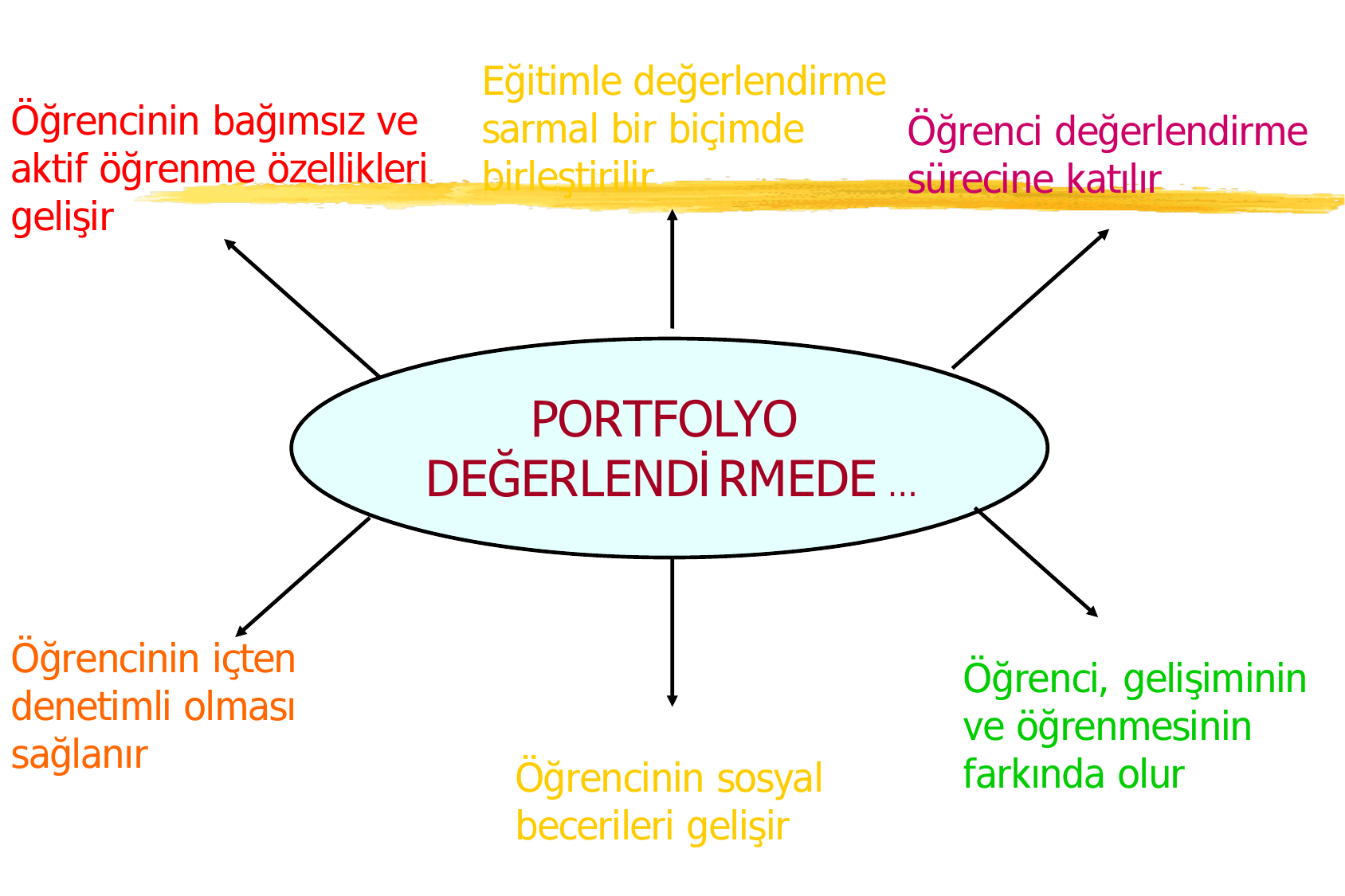

Eğitimle değerlendirme sarmal bir biçimde birleştirilir
Öğrencinin bağımsız ve aktif öğrenme özellikleri gelişir
Öğrenci değerlendirme sürecine katılır

# PORTFOLYO DEĞERLENDİRMEDE ...

Öğrencinin içten denetimli olması sağlanır
Öğrenci, gelişiminin ve öğrenmesinin farkında olur
Öğrencinin sosyal becerileri gelişir